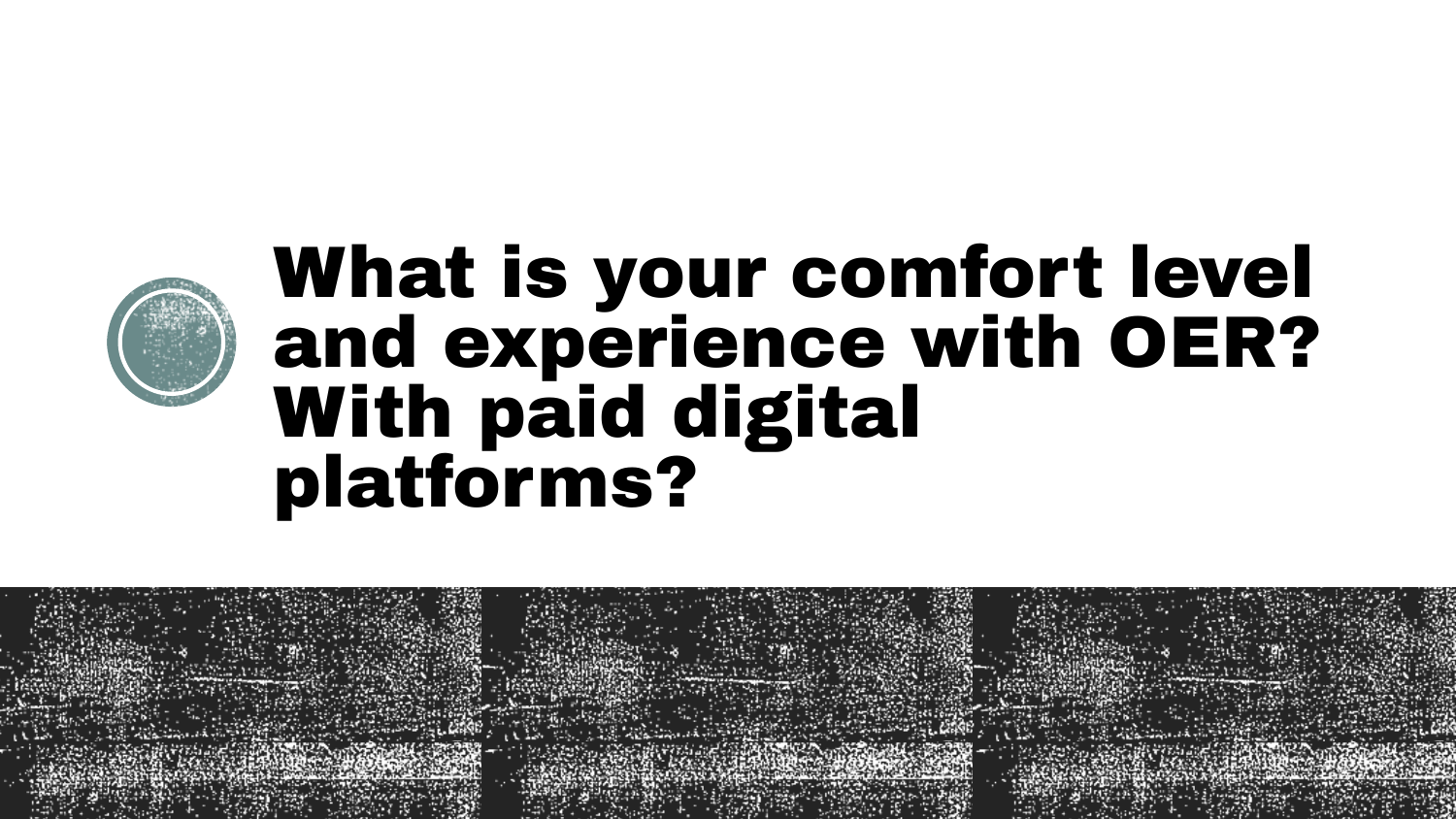

# What is your comfort level and experience with OER? With paid digital platforms?